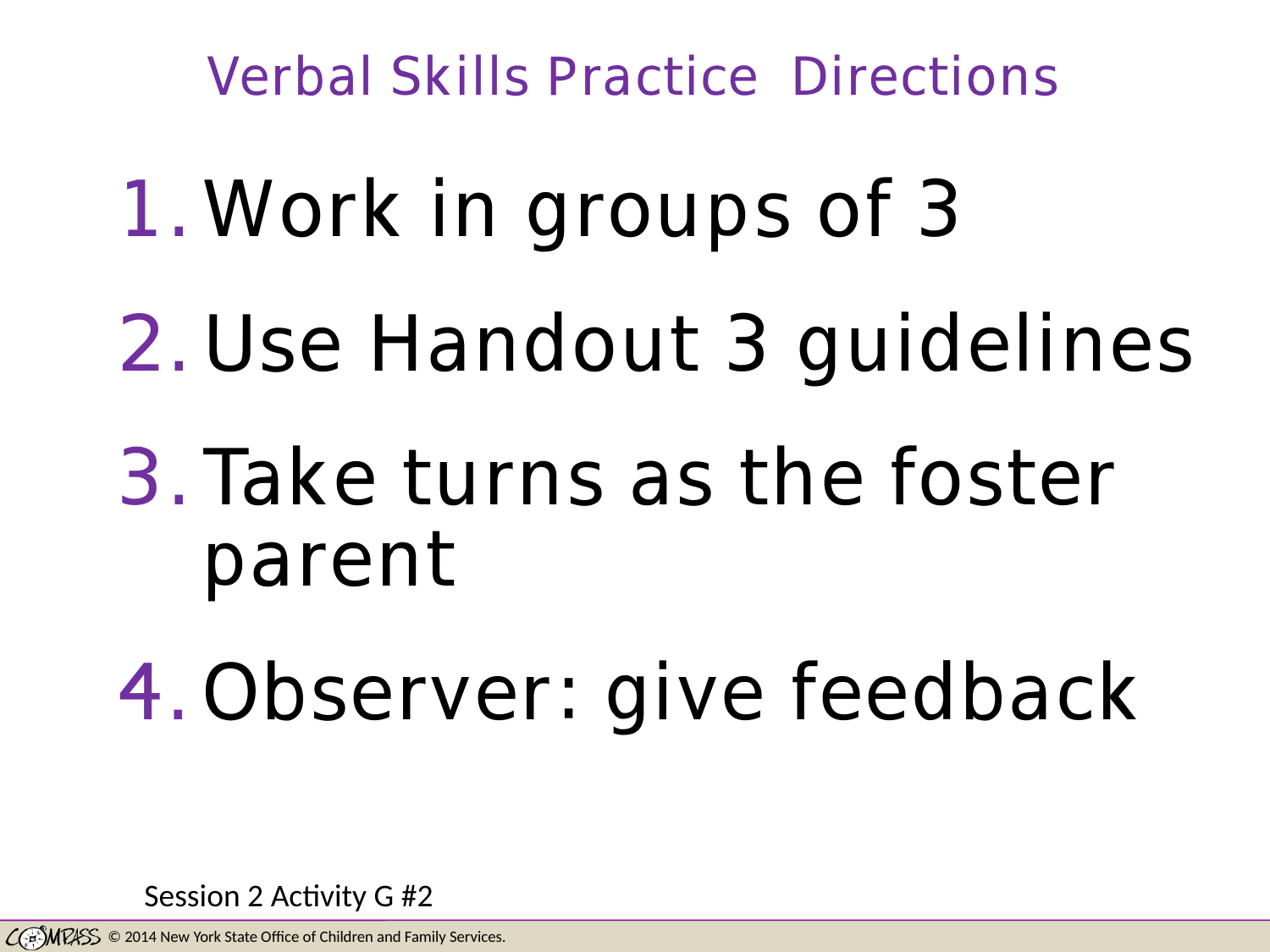

# Verbal Skills Practice  Directions
Work in groups of 3
Use Handout 3 guidelines
Take turns as the foster parent
Observer: give feedback

Session 2 Activity G #2